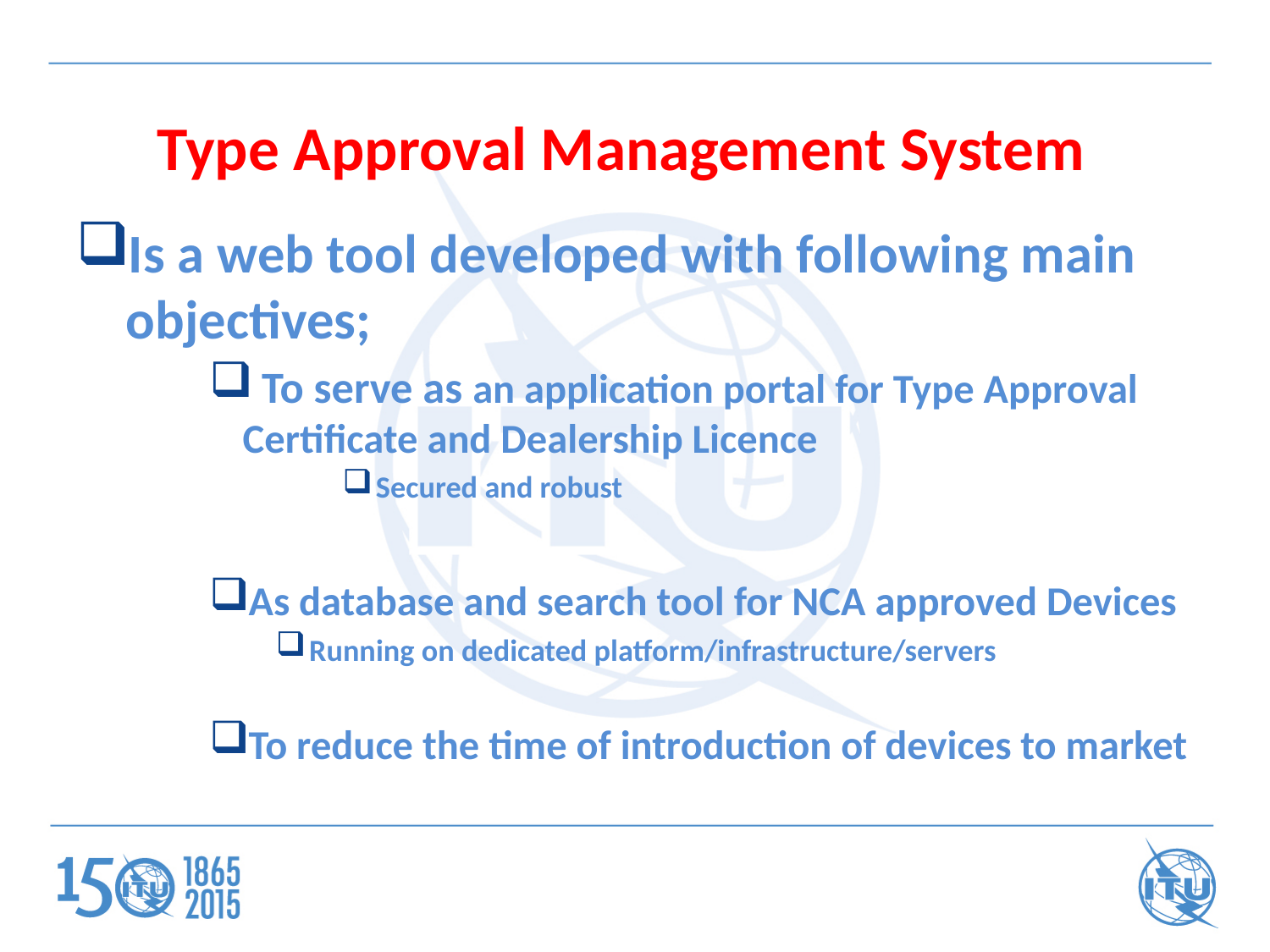

# Type Approval Management System
Is a web tool developed with following main objectives;
 To serve as an application portal for Type Approval Certificate and Dealership Licence
Secured and robust

As database and search tool for NCA approved Devices
Running on dedicated platform/infrastructure/servers

To reduce the time of introduction of devices to market